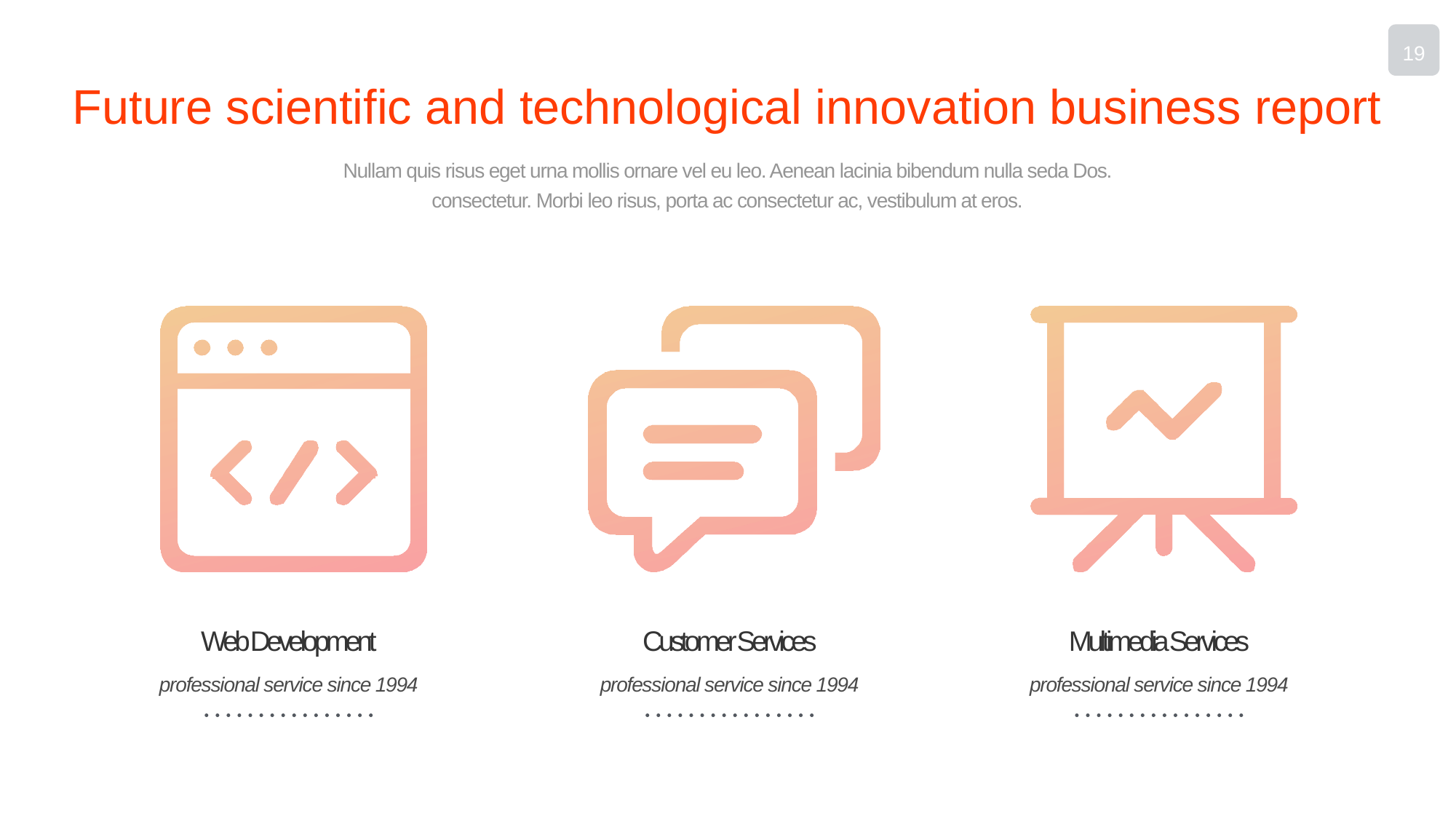

19
Future scientific and technological innovation business report
Nullam quis risus eget urna mollis ornare vel eu leo. Aenean lacinia bibendum nulla seda Dos. consectetur. Morbi leo risus, porta ac consectetur ac, vestibulum at eros.

Web Development
Customer Services
Multimedia Services
professional service since 1994
professional service since 1994
professional service since 1994